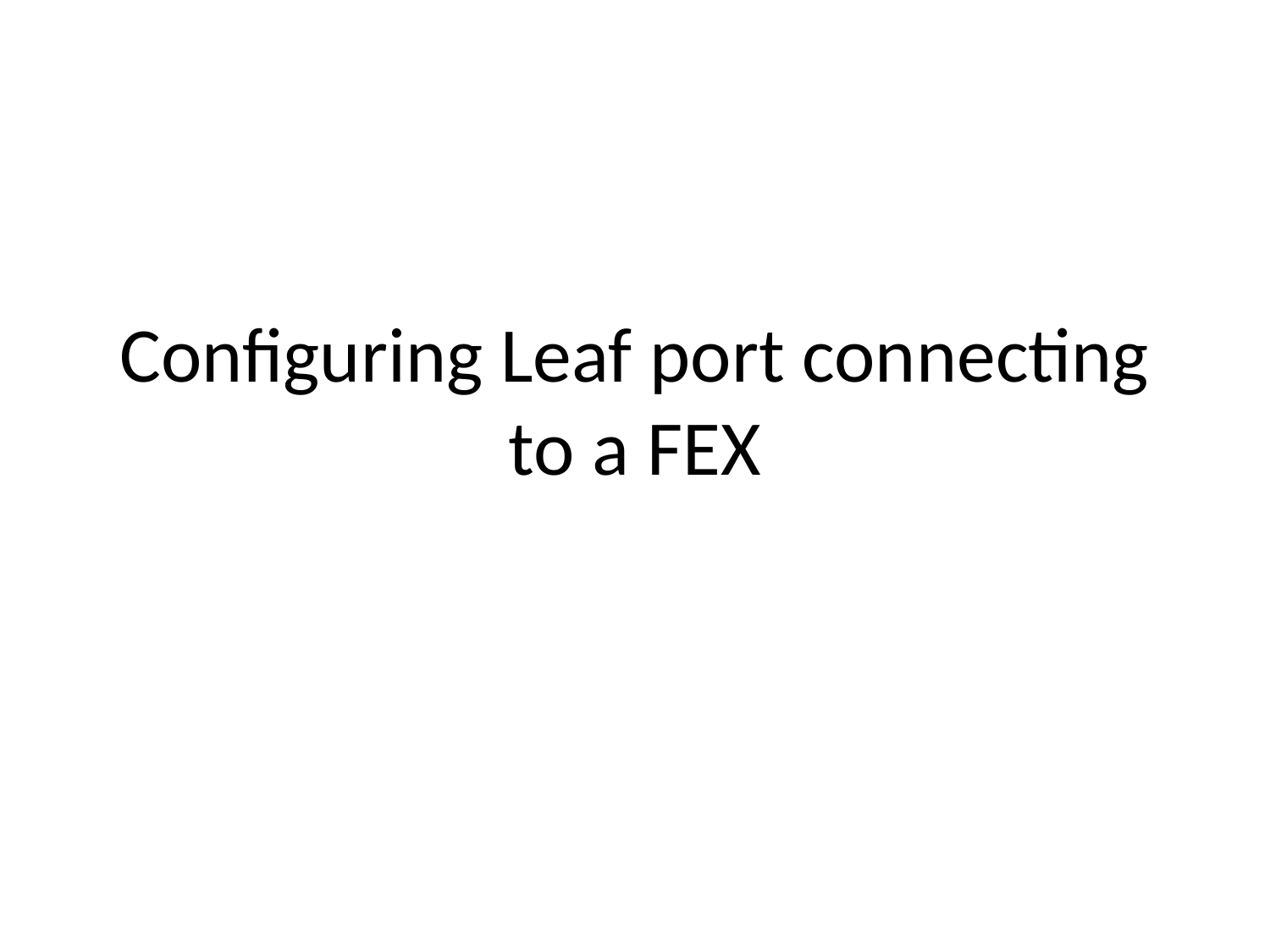

# Configuring Leaf port connecting to a FEX